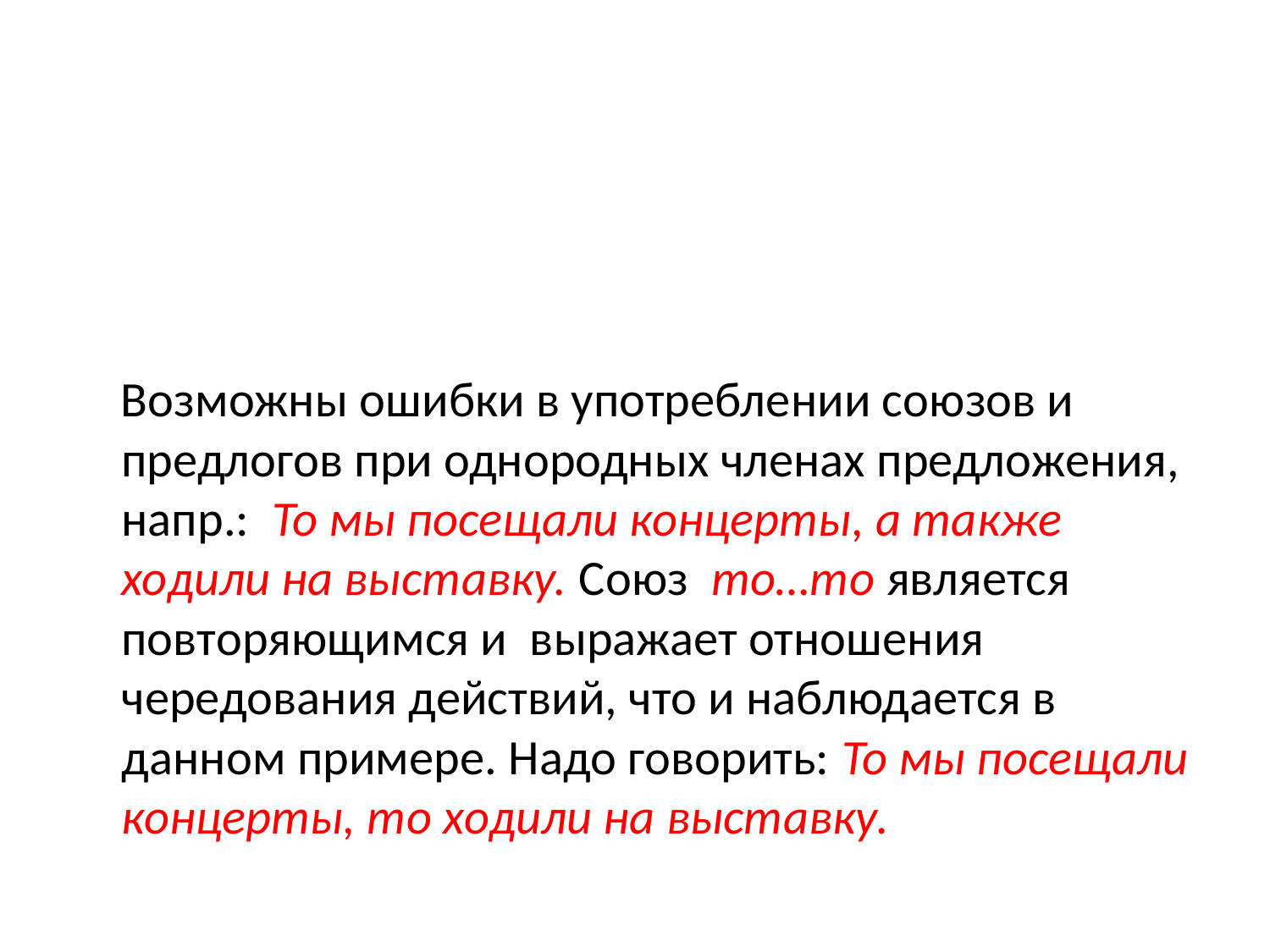

#

    Возможны ошибки в употреблении союзов и предлогов при однородных членах предложения, напр.:  То мы посещали концерты, а также ходили на выставку. Союз  то…то является повторяющимся и  выражает отношения чередования действий, что и наблюдается в данном примере. Надо говорить: То мы посещали концерты, то ходили на выставку.